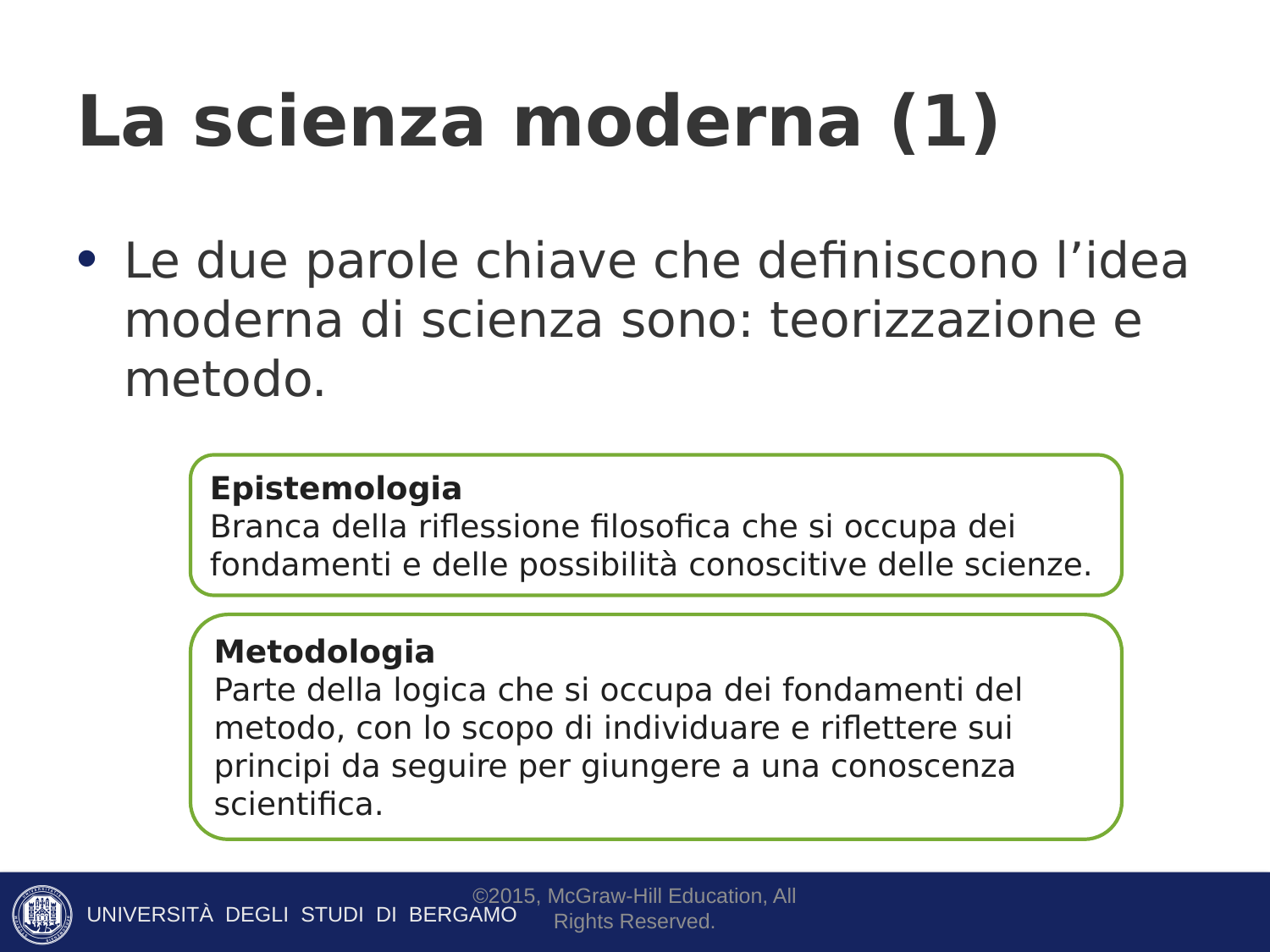

# La scienza moderna (1)
Le due parole chiave che definiscono l’idea moderna di scienza sono: teorizzazione e metodo.
Epistemologia
Branca della riflessione filosofica che si occupa dei fondamenti e delle possibilità conoscitive delle scienze.
Metodologia
Parte della logica che si occupa dei fondamenti del metodo, con lo scopo di individuare e riflettere sui principi da seguire per giungere a una conoscenza scientifica.
©2015, McGraw-Hill Education, All Rights Reserved.
5